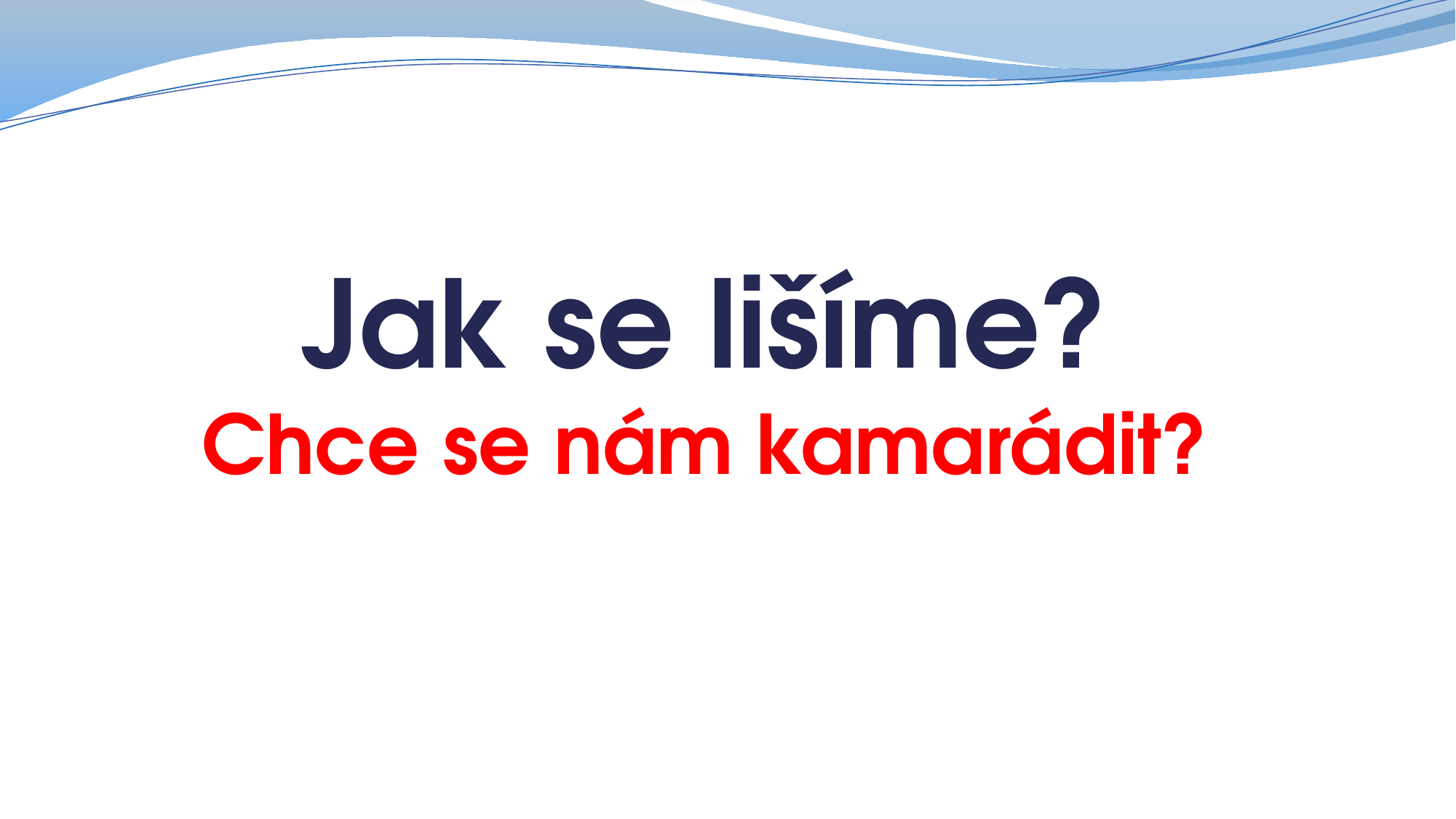

# Jak se lišíme? Chce se nám kamarádit?